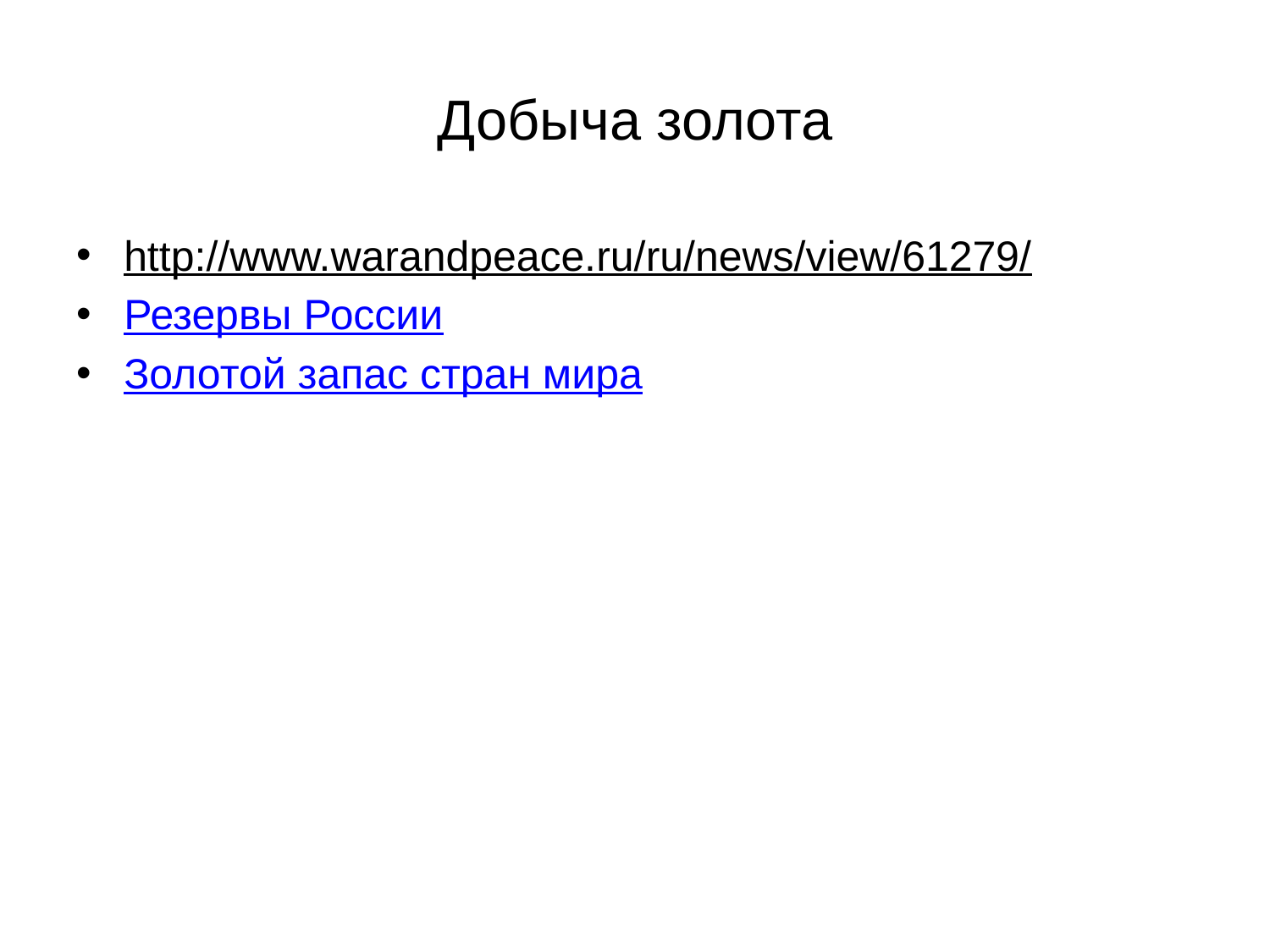

# Добыча золота
http://www.warandpeace.ru/ru/news/view/61279/
Резервы России
Золотой запас стран мира